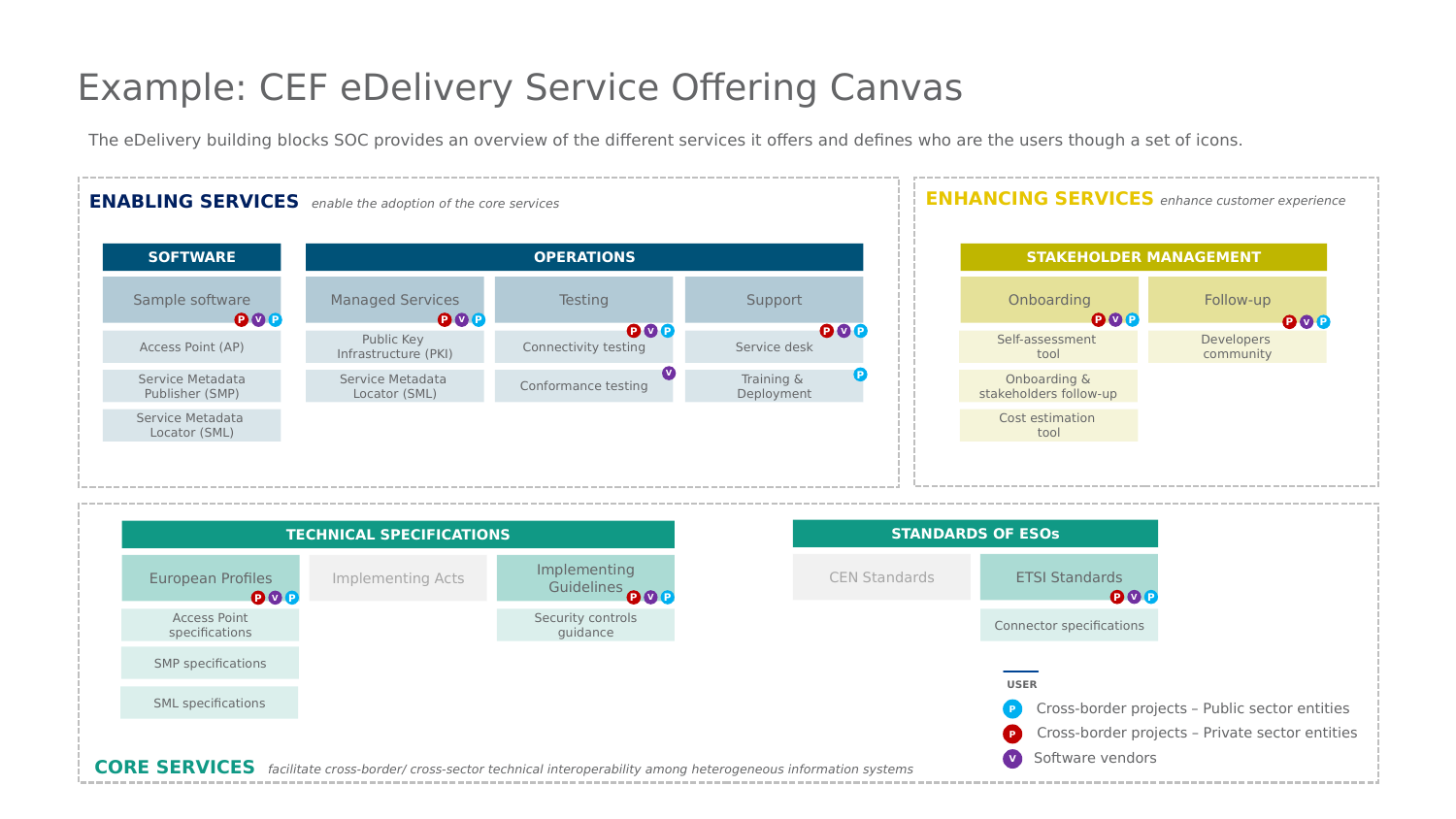

Example: CEF eDelivery Service Offering Canvas
The eDelivery building blocks SOC provides an overview of the different services it offers and defines who are the users though a set of icons.

ENHANCING SERVICES enhance customer experience
ENABLING SERVICES  enable the adoption of the core services
SOFTWARE
OPERATIONS
STAKEHOLDER MANAGEMENT
Sample software
Managed Services
Testing
Support
Onboarding
Follow-up
P
P
P
V
P
V
P
V
P
P
V
P
P
V
P
P
V
P
Access Point (AP)
Public Key
Infrastructure (PKI)
Connectivity testing
Service desk
Self-assessment
tool
Developers
community
V
P
Service Metadata Publisher (SMP)
Service Metadata
Locator (SML)
Conformance testing
Training &
Deployment
Onboarding & stakeholders follow-up
Cost estimation
tool
Service Metadata
Locator (SML)

STANDARDS OF ESOs
TECHNICAL SPECIFICATIONS
CEN Standards
ETSI Standards
European Profiles
Implementing Acts
Implementing Guidelines
P
V
P
P
V
P
P
V
P
Connector specifications
Security controls guidance
Access Point specifications
SMP specifications
USER
SML specifications
Cross-border projects – Public sector entities
P
Cross-border projects – Private sector entities
P

CORE SERVICES  facilitate cross-border/ cross-sector technical interoperability among heterogeneous information systems
Software vendors
V